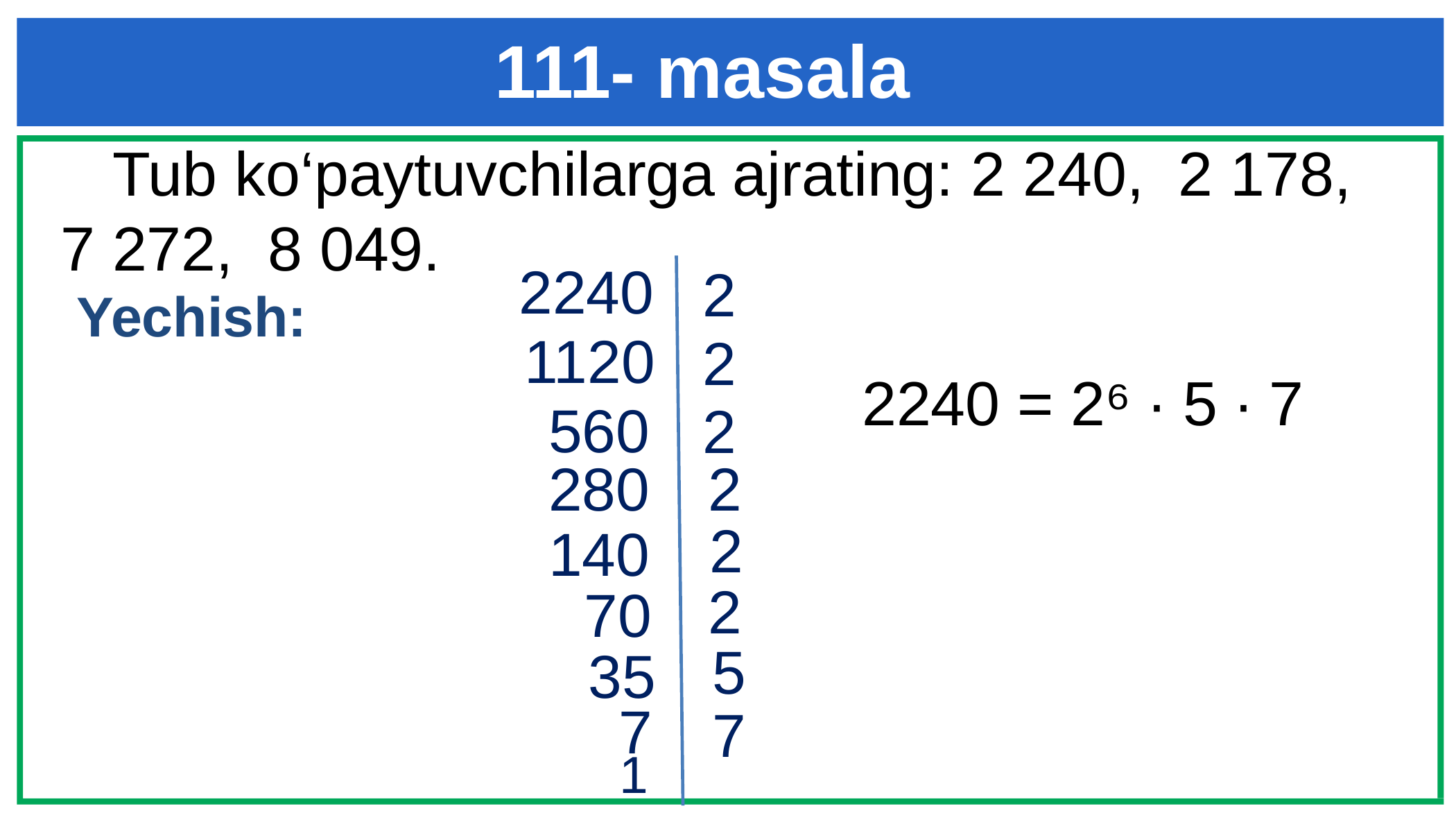

# 111- masala
   Tub ko‘paytuvchilarga ajrating: 2 240,  2 178,
7 272,  8 049.
2240
2
Yechish:
1120
2
2240 = 2⁶ ∙ 5 ∙ 7
560
2
280
2
2
140
2
70
5
35
7
7
1